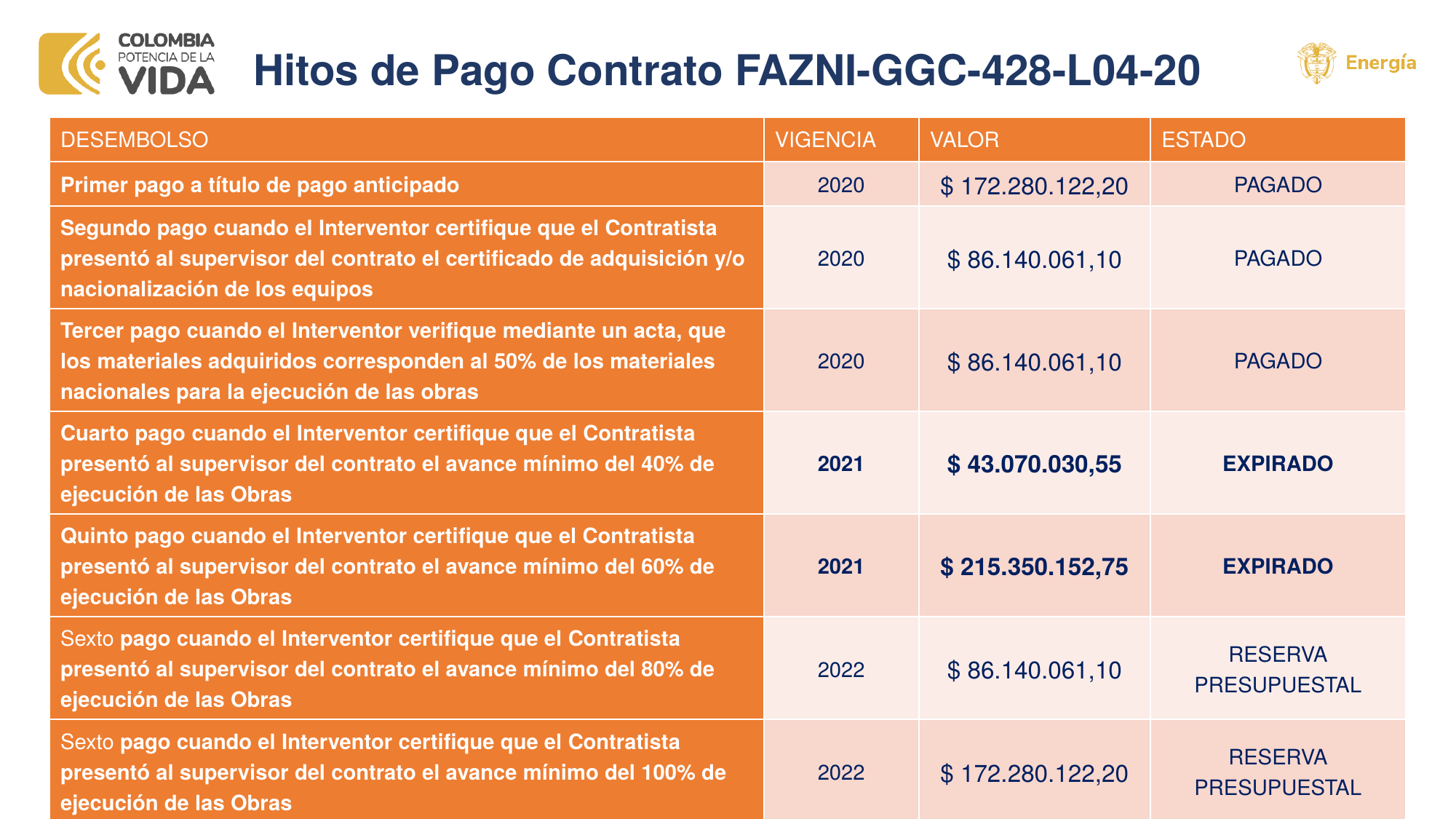

# Hitos de Pago Contrato FAZNI-GGC-428-L04-20
| DESEMBOLSO | VIGENCIA | VALOR | ESTADO |
| --- | --- | --- | --- |
| Primer pago a título de pago anticipado | 2020 | $ 172.280.122,20 | PAGADO |
| Segundo pago cuando el Interventor certifique que el Contratista presentó al supervisor del contrato el certificado de adquisición y/o nacionalización de los equipos | 2020 | $ 86.140.061,10 | PAGADO |
| Tercer pago cuando el Interventor verifique mediante un acta, que los materiales adquiridos corresponden al 50% de los materiales nacionales para la ejecución de las obras | 2020 | $ 86.140.061,10 | PAGADO |
| Cuarto pago cuando el Interventor certifique que el Contratista presentó al supervisor del contrato el avance mínimo del 40% de ejecución de las Obras | 2021 | $ 43.070.030,55 | EXPIRADO |
| Quinto pago cuando el Interventor certifique que el Contratista presentó al supervisor del contrato el avance mínimo del 60% de ejecución de las Obras | 2021 | $ 215.350.152,75 | EXPIRADO |
| Sexto pago cuando el Interventor certifique que el Contratista presentó al supervisor del contrato el avance mínimo del 80% de ejecución de las Obras | 2022 | $ 86.140.061,10 | RESERVA PRESUPUESTAL |
| Sexto pago cuando el Interventor certifique que el Contratista presentó al supervisor del contrato el avance mínimo del 100% de ejecución de las Obras | 2022 | $ 172.280.122,20 | RESERVA PRESUPUESTAL |
88